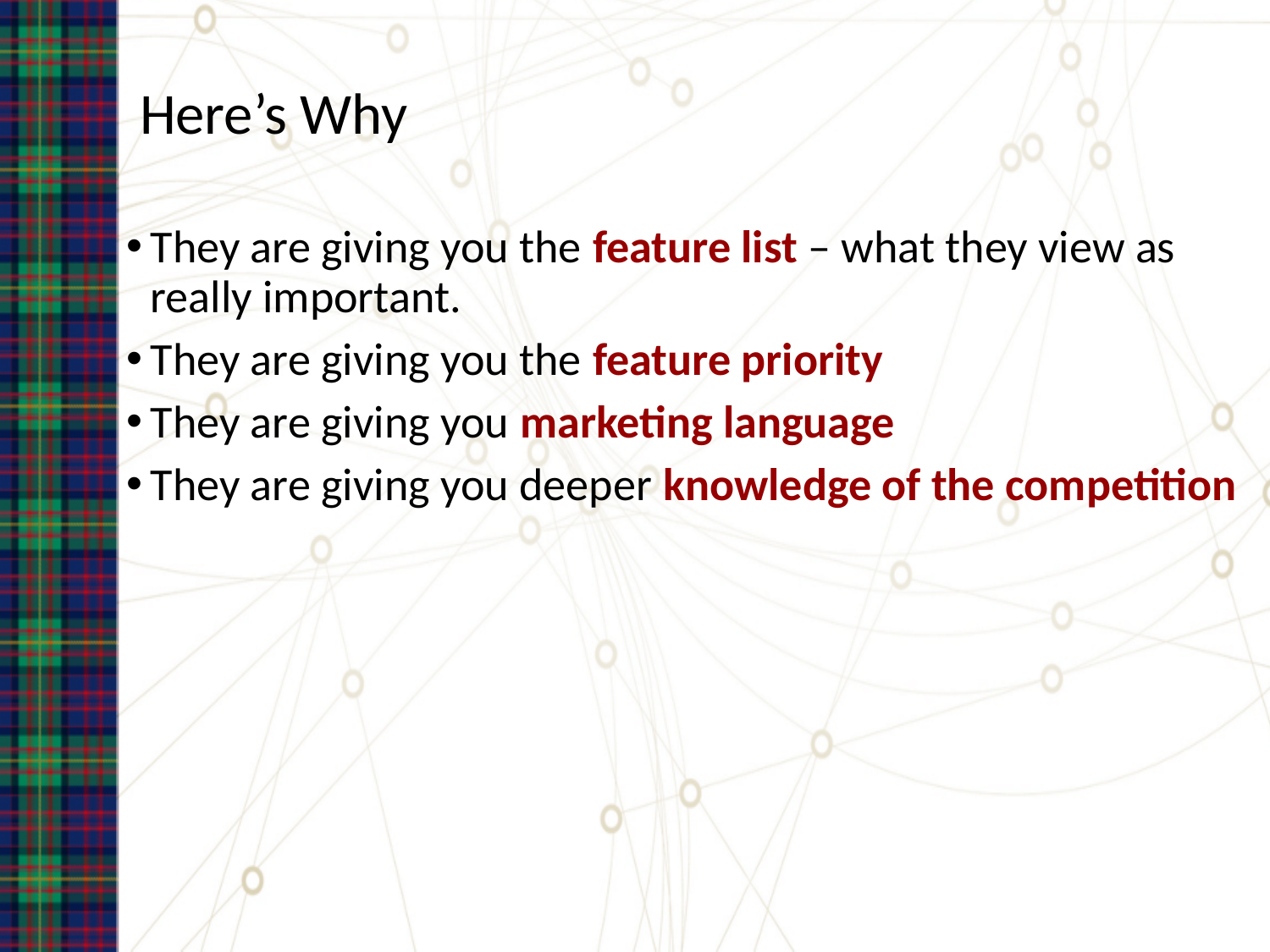

# Here’s Why
They are giving you the feature list – what they view as really important.
They are giving you the feature priority
They are giving you marketing language
They are giving you deeper knowledge of the competition